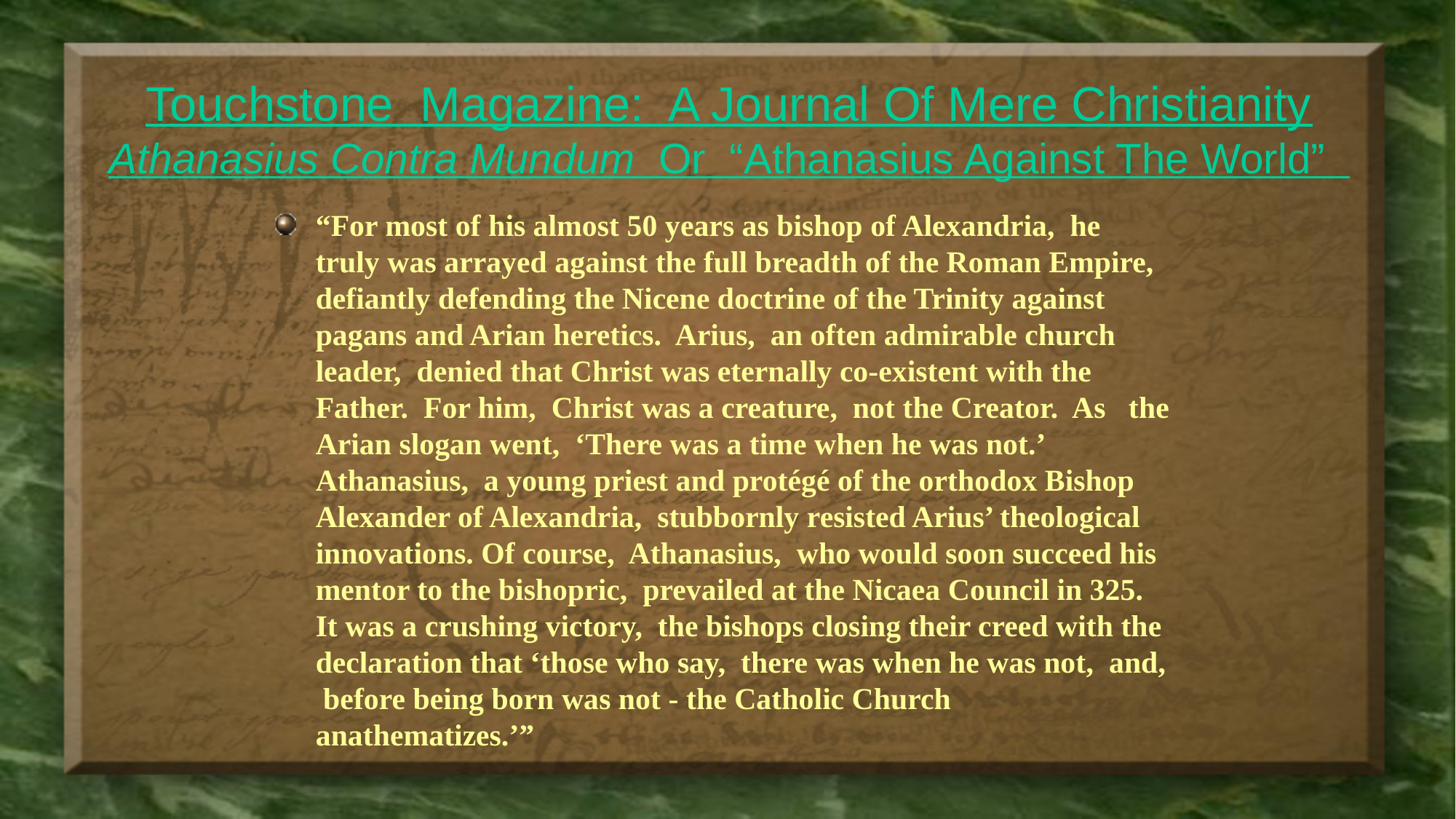

# Touchstone  Magazine:  A Journal Of Mere Christianity Athanasius Contra Mundum  Or  “Athanasius Against The World”
“For most of his almost 50 years as bishop of Alexandria,  he  truly was arrayed against the full breadth of the Roman Empire,  defiantly defending the Nicene doctrine of the Trinity against pagans and Arian heretics.  Arius,  an often admirable church leader,  denied that Christ was eternally co-existent with the Father.  For him,  Christ was a creature,  not the Creator.  As   the Arian slogan went,  ‘There was a time when he was not.’       Athanasius,  a young priest and protégé of the orthodox Bishop Alexander of Alexandria,  stubbornly resisted Arius’ theological innovations. Of course,  Athanasius,  who would soon succeed his mentor to the bishopric,  prevailed at the Nicaea Council in 325.    It was a crushing victory,  the bishops closing their creed with the declaration that ‘those who say,  there was when he was not,  and,  before being born was not - the Catholic Church anathematizes.’”